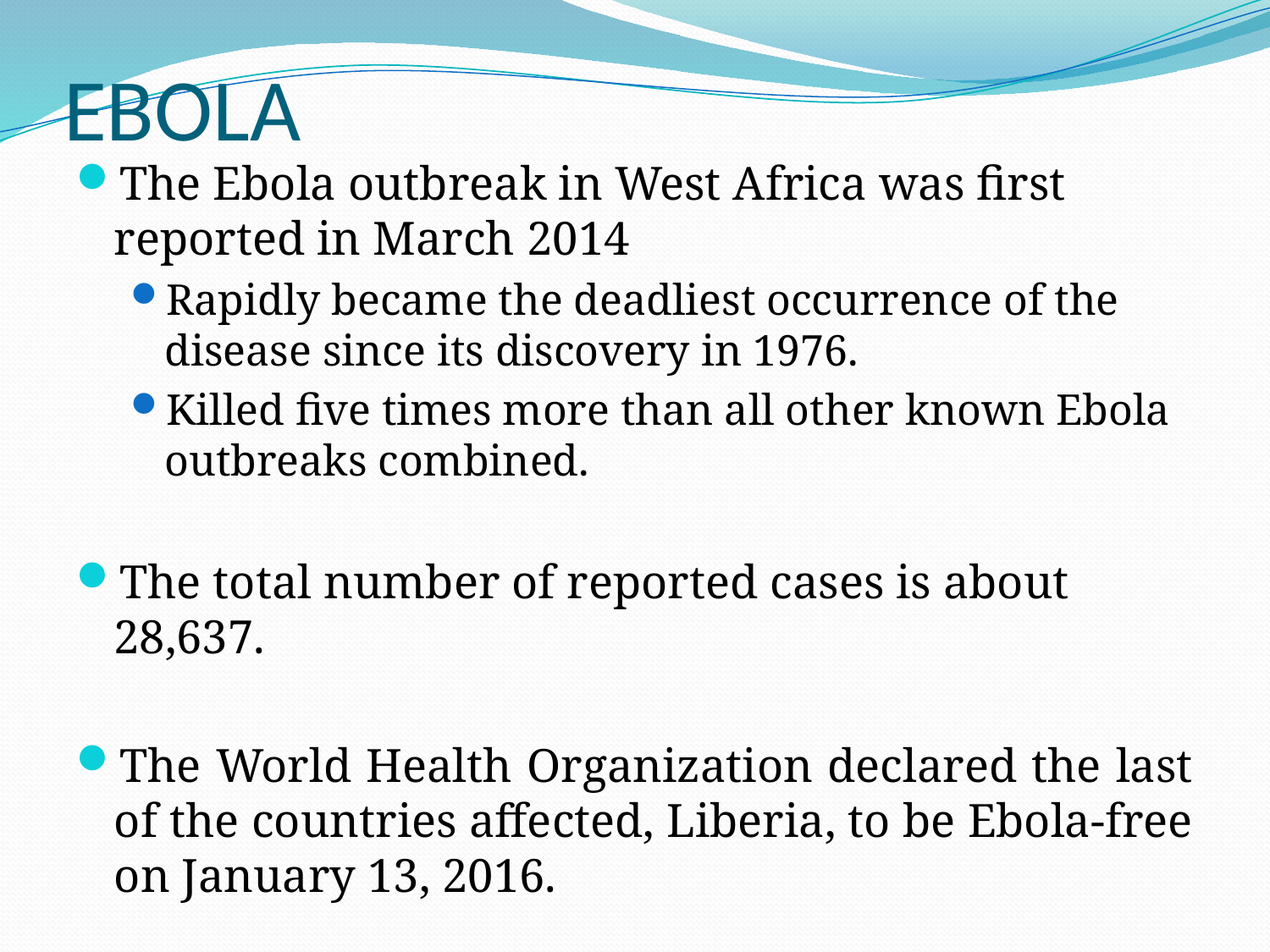

# EBOLA
The Ebola outbreak in West Africa was first reported in March 2014
Rapidly became the deadliest occurrence of the disease since its discovery in 1976.
Killed five times more than all other known Ebola outbreaks combined.

The total number of reported cases is about 28,637.

The World Health Organization declared the last of the countries affected, Liberia, to be Ebola-free on January 13, 2016.